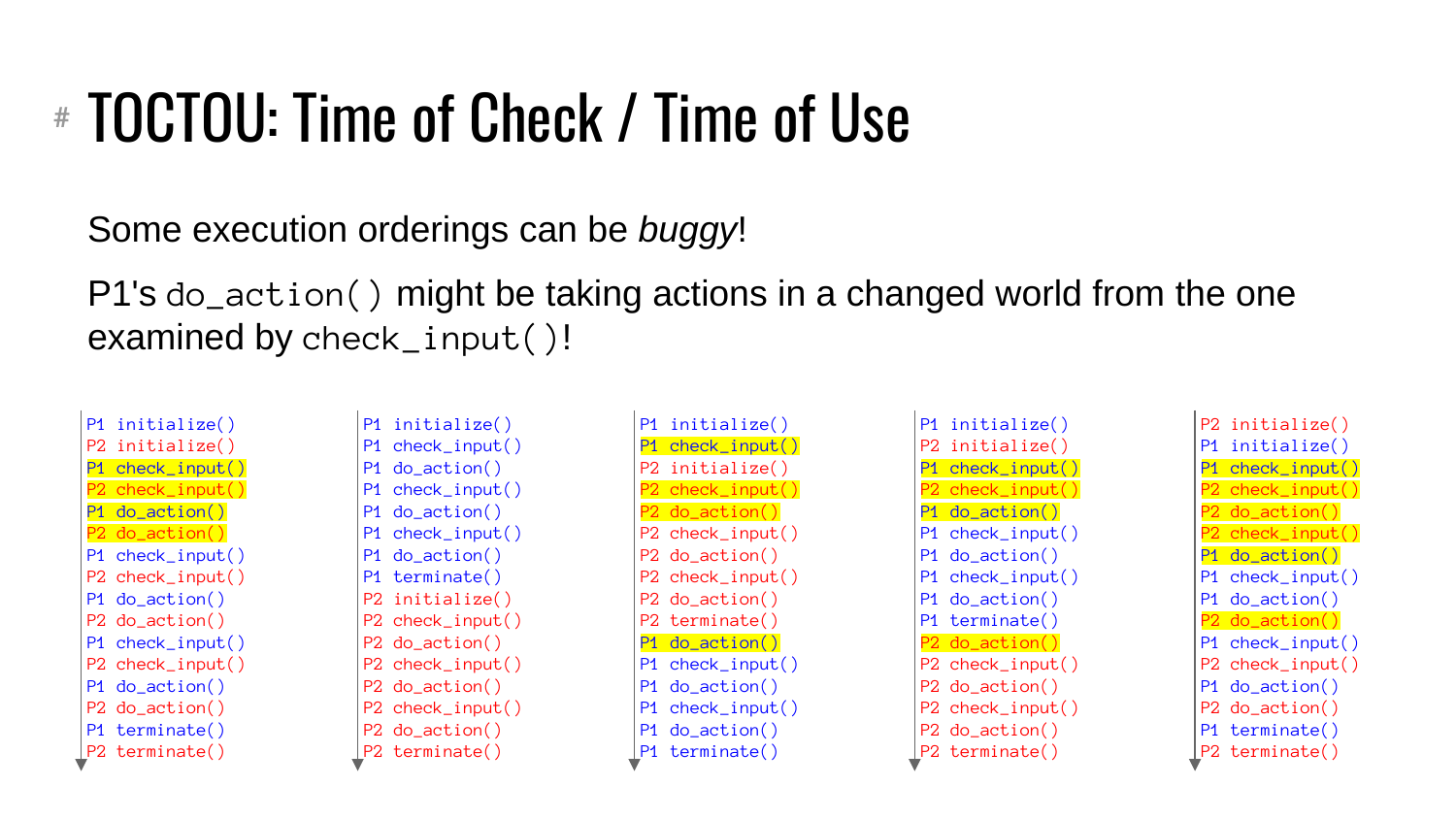

# TOCTOU: Time of Check / Time of Use
Some execution orderings can be buggy!
P1's do_action() might be taking actions in a changed world from the one examined by check_input()!
P1 initialize()
P2 initialize()
P1 check_input()
P2 check_input()
P1 do_action()
P2 do_action()
P1 check_input()
P2 check_input()
P1 do_action()
P2 do_action()
P1 check_input()
P2 check_input()
P1 do_action()
P2 do_action()
P1 terminate()
P2 terminate()

P1 initialize()
P1 check_input()
P1 do_action()
P1 check_input()
P1 do_action()
P1 check_input()
P1 do_action()
P1 terminate()
P2 initialize()
P2 check_input()
P2 do_action()
P2 check_input()
P2 do_action()
P2 check_input()
P2 do_action()
P2 terminate()

P1 initialize()
P1 check_input()
P2 initialize()
P2 check_input()
P2 do_action()
P2 check_input()
P2 do_action()
P2 check_input()
P2 do_action()
P2 terminate()
P1 do_action()
P1 check_input()
P1 do_action()
P1 check_input()
P1 do_action()
P1 terminate()

P1 initialize()
P2 initialize()
P1 check_input()
P2 check_input()
P1 do_action()
P1 check_input()
P1 do_action()
P1 check_input()
P1 do_action()
P1 terminate()
P2 do_action()
P2 check_input()
P2 do_action()
P2 check_input()
P2 do_action()
P2 terminate()

P2 initialize()
P1 initialize()
P1 check_input()
P2 check_input()
P2 do_action()
P2 check_input()
P1 do_action()
P1 check_input()
P1 do_action()
P2 do_action()
P1 check_input()
P2 check_input()
P1 do_action()
P2 do_action()
P1 terminate()
P2 terminate()